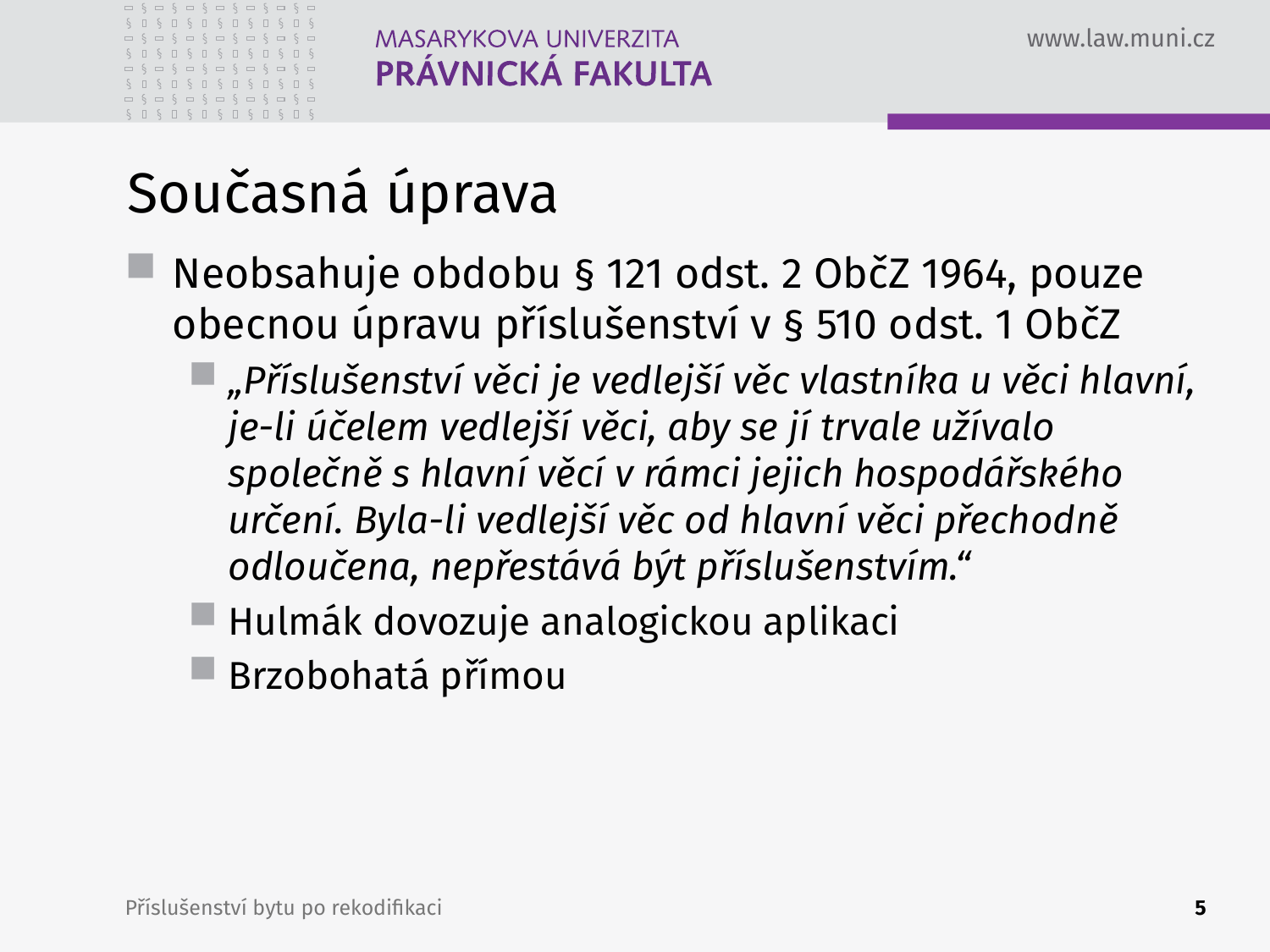

# Současná úprava
Neobsahuje obdobu § 121 odst. 2 ObčZ 1964, pouze obecnou úpravu příslušenství v § 510 odst. 1 ObčZ
„Příslušenství věci je vedlejší věc vlastníka u věci hlavní, je-li účelem vedlejší věci, aby se jí trvale užívalo společně s hlavní věcí v rámci jejich hospodářského určení. Byla-li vedlejší věc od hlavní věci přechodně odloučena, nepřestává být příslušenstvím.“
Hulmák dovozuje analogickou aplikaci
Brzobohatá přímou
Příslušenství bytu po rekodifikaci
5